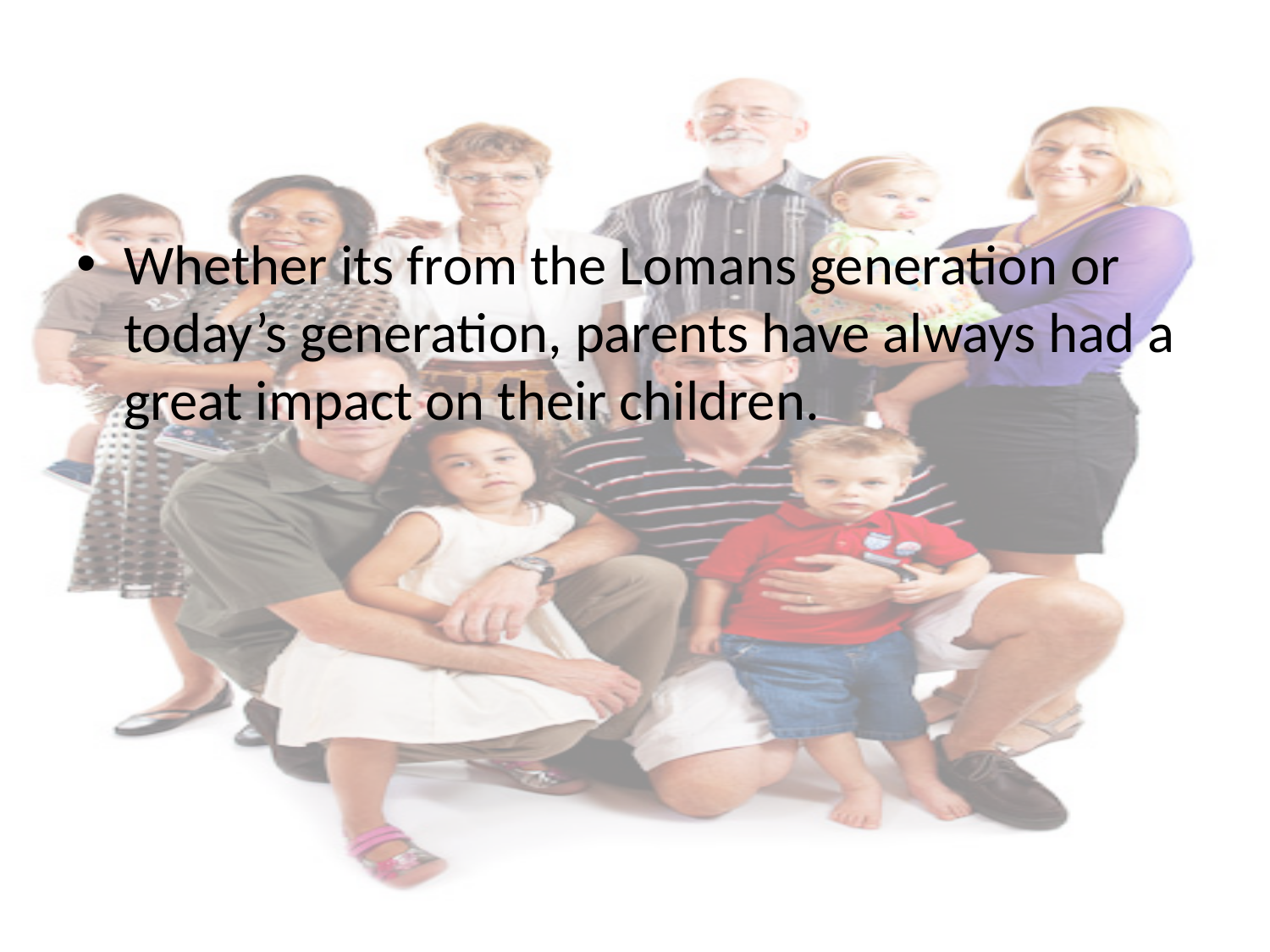

#
Whether its from the Lomans generation or today’s generation, parents have always had a great impact on their children.